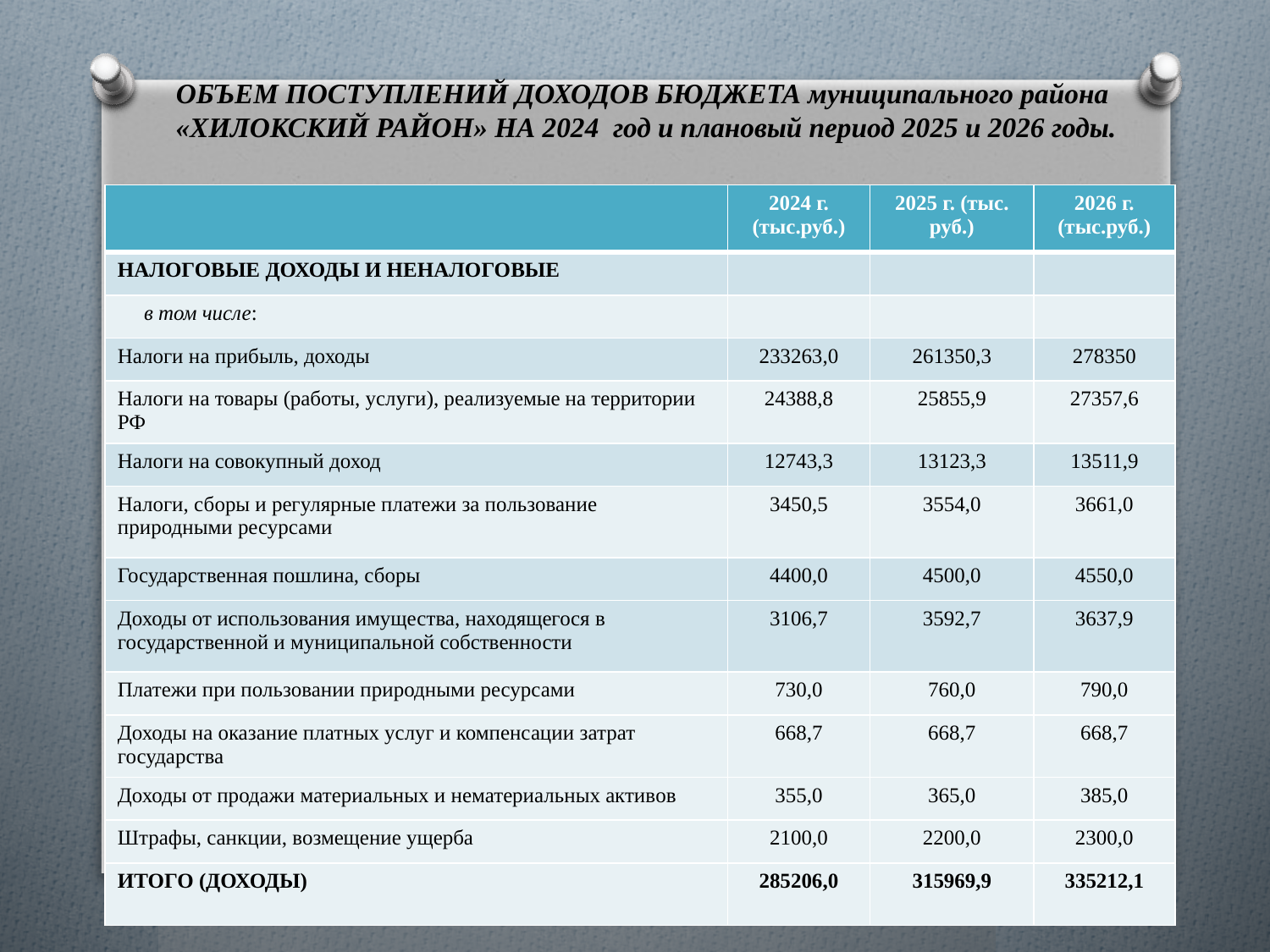

# ОБЪЕМ ПОСТУПЛЕНИЙ ДОХОДОВ БЮДЖЕТА муниципального района  «ХИЛОКСКИЙ РАЙОН» НА 2024  год и плановый период 2025 и 2026 годы.
|  | 2024 г. (тыс.руб.) | 2025 г. (тыс. руб.) | 2026 г. (тыс.руб.) |
| --- | --- | --- | --- |
| НАЛОГОВЫЕ ДОХОДЫ И НЕНАЛОГОВЫЕ |  |  |  |
| в том числе: |  |  |  |
| Налоги на прибыль, доходы | 233263,0 | 261350,3 | 278350 |
| Налоги на товары (работы, услуги), реализуемые на территории РФ | 24388,8 | 25855,9 | 27357,6 |
| Налоги на совокупный доход | 12743,3 | 13123,3 | 13511,9 |
| Налоги, сборы и регулярные платежи за пользование природными ресурсами | 3450,5 | 3554,0 | 3661,0 |
| Государственная пошлина, сборы | 4400,0 | 4500,0 | 4550,0 |
| Доходы от использования имущества, находящегося в государственной и муниципальной собственности | 3106,7 | 3592,7 | 3637,9 |
| Платежи при пользовании природными ресурсами | 730,0 | 760,0 | 790,0 |
| Доходы на оказание платных услуг и компенсации затрат государства | 668,7 | 668,7 | 668,7 |
| Доходы от продажи материальных и нематериальных активов | 355,0 | 365,0 | 385,0 |
| Штрафы, санкции, возмещение ущерба | 2100,0 | 2200,0 | 2300,0 |
| ИТОГО (ДОХОДЫ) | 285206,0 | 315969,9 | 335212,1 |